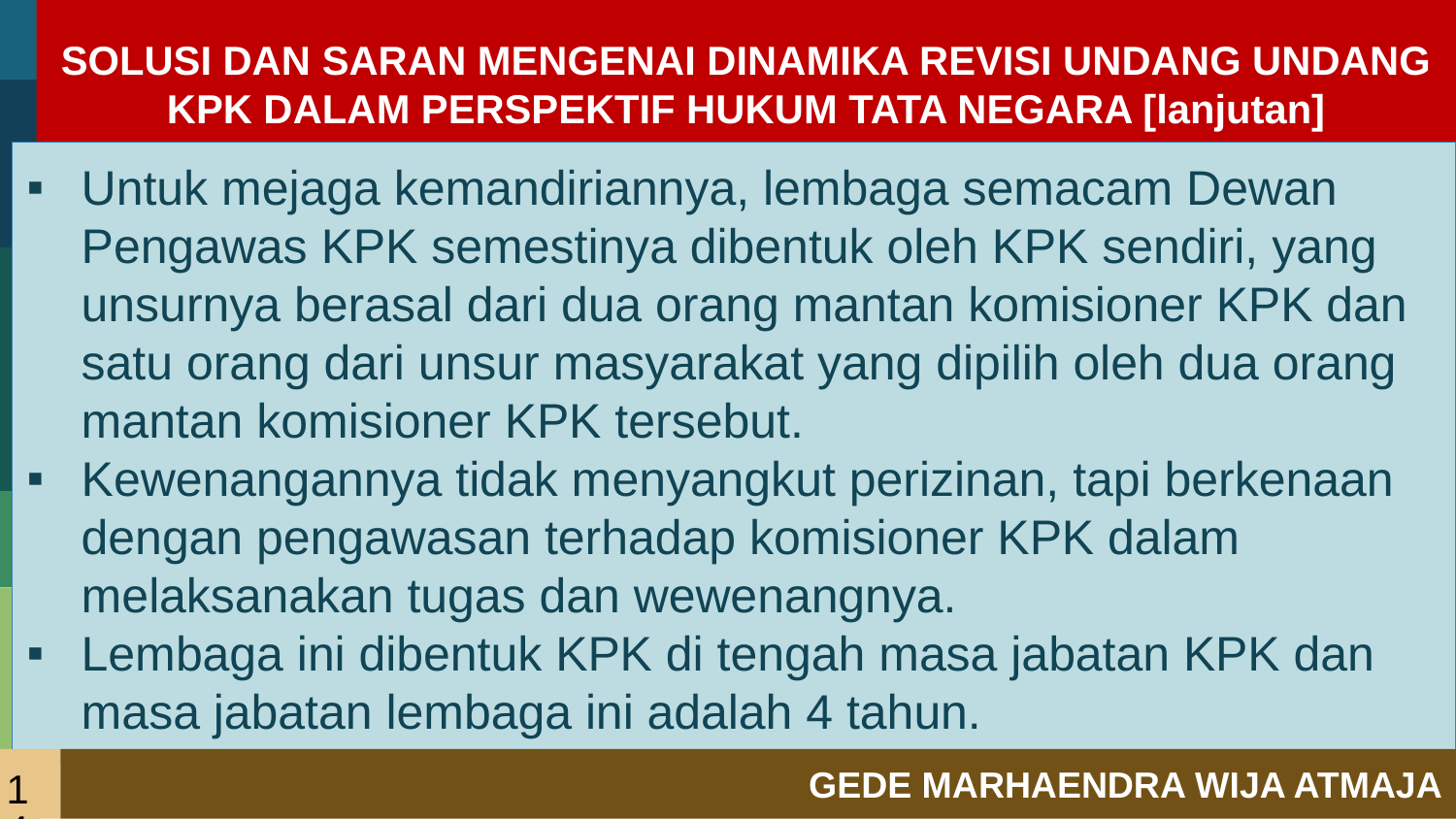

# SOLUSI DAN SARAN MENGENAI DINAMIKA REVISI UNDANG UNDANG KPK DALAM PERSPEKTIF HUKUM TATA NEGARA [lanjutan]
Untuk mejaga kemandiriannya, lembaga semacam Dewan Pengawas KPK semestinya dibentuk oleh KPK sendiri, yang unsurnya berasal dari dua orang mantan komisioner KPK dan satu orang dari unsur masyarakat yang dipilih oleh dua orang mantan komisioner KPK tersebut.
Kewenangannya tidak menyangkut perizinan, tapi berkenaan dengan pengawasan terhadap komisioner KPK dalam melaksanakan tugas dan wewenangnya.
Lembaga ini dibentuk KPK di tengah masa jabatan KPK dan masa jabatan lembaga ini adalah 4 tahun.
14
GEDE MARHAENDRA WIJA ATMAJA